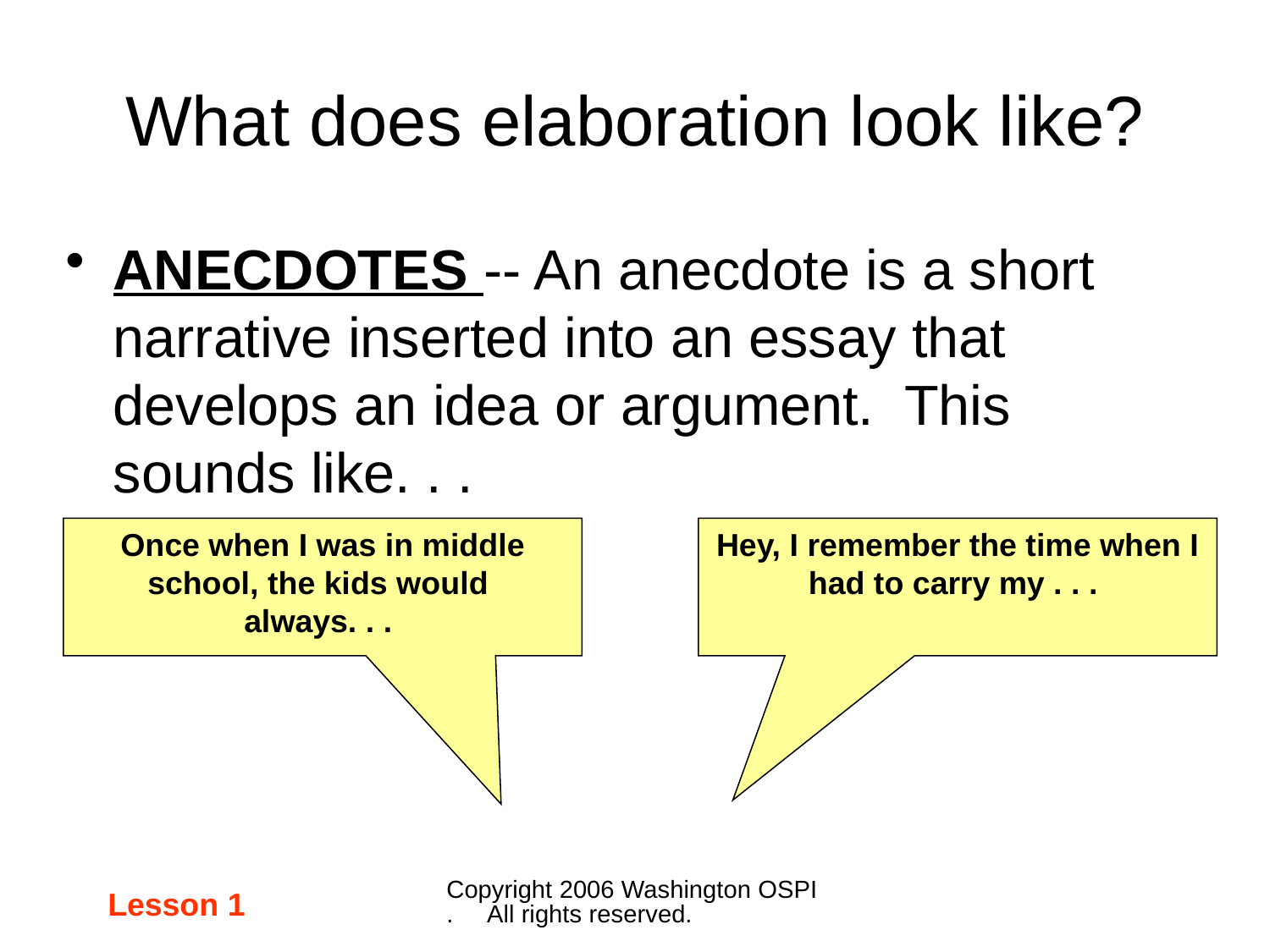

# What does elaboration look like?

ANECDOTES -- An anecdote is a short narrative inserted into an essay that develops an idea or argument.  This sounds like. . .

Once when I was in middle school, the kids would
always. . .
Hey, I remember the time when I had to carry my . . .
Copyright 2006 Washington OSPI.     All rights reserved.
Lesson 1